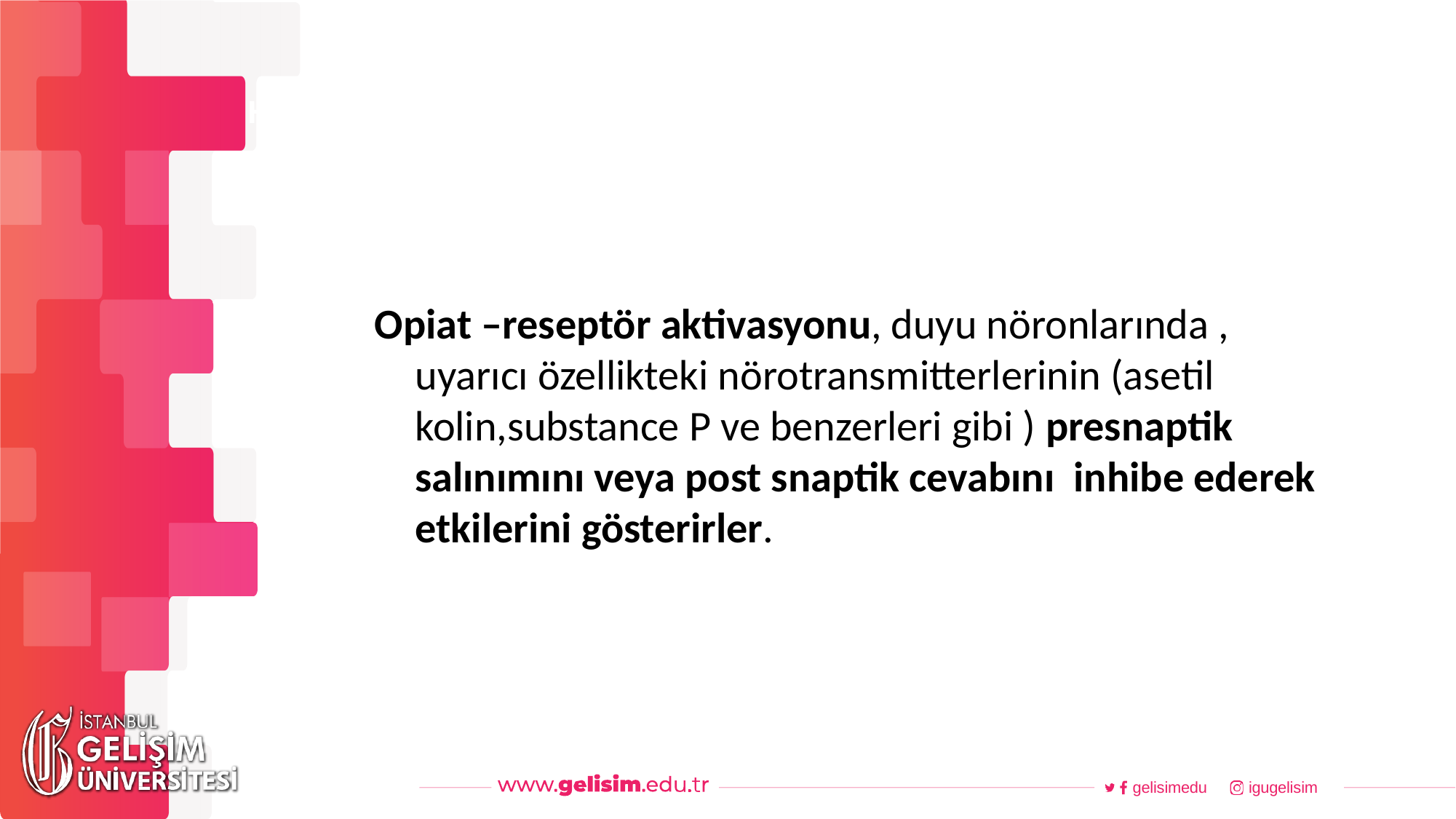

#
Haftalık Akış
Opiat –reseptör aktivasyonu, duyu nöronlarında , uyarıcı özellikteki nörotransmitterlerinin (asetil kolin,substance P ve benzerleri gibi ) presnaptik  salınımını veya post snaptik cevabını  inhibe ederek etkilerini gösterirler.

gelisimedu
igugelisim